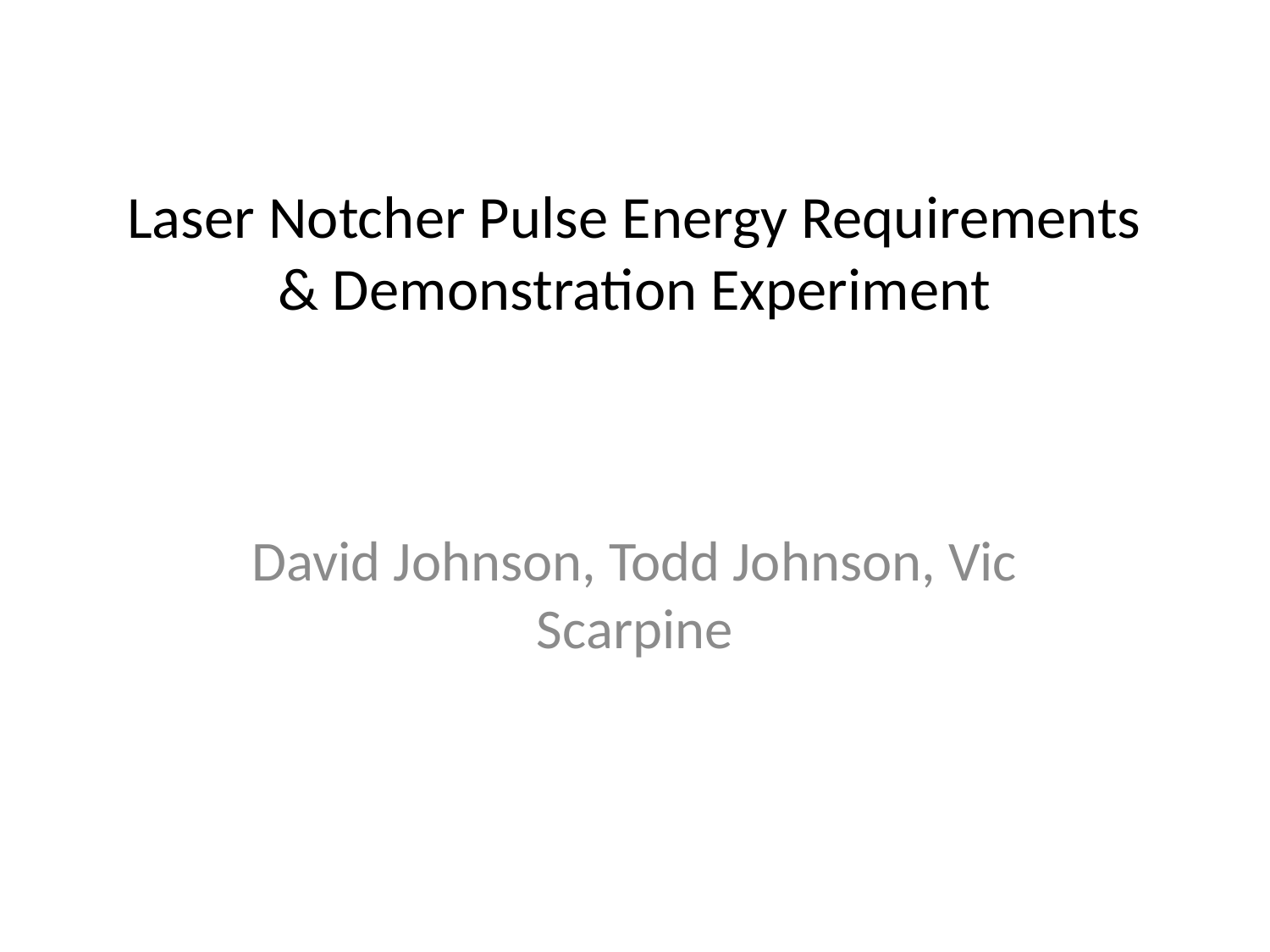

# Laser Notcher Pulse Energy Requirements & Demonstration Experiment
David Johnson, Todd Johnson, Vic Scarpine